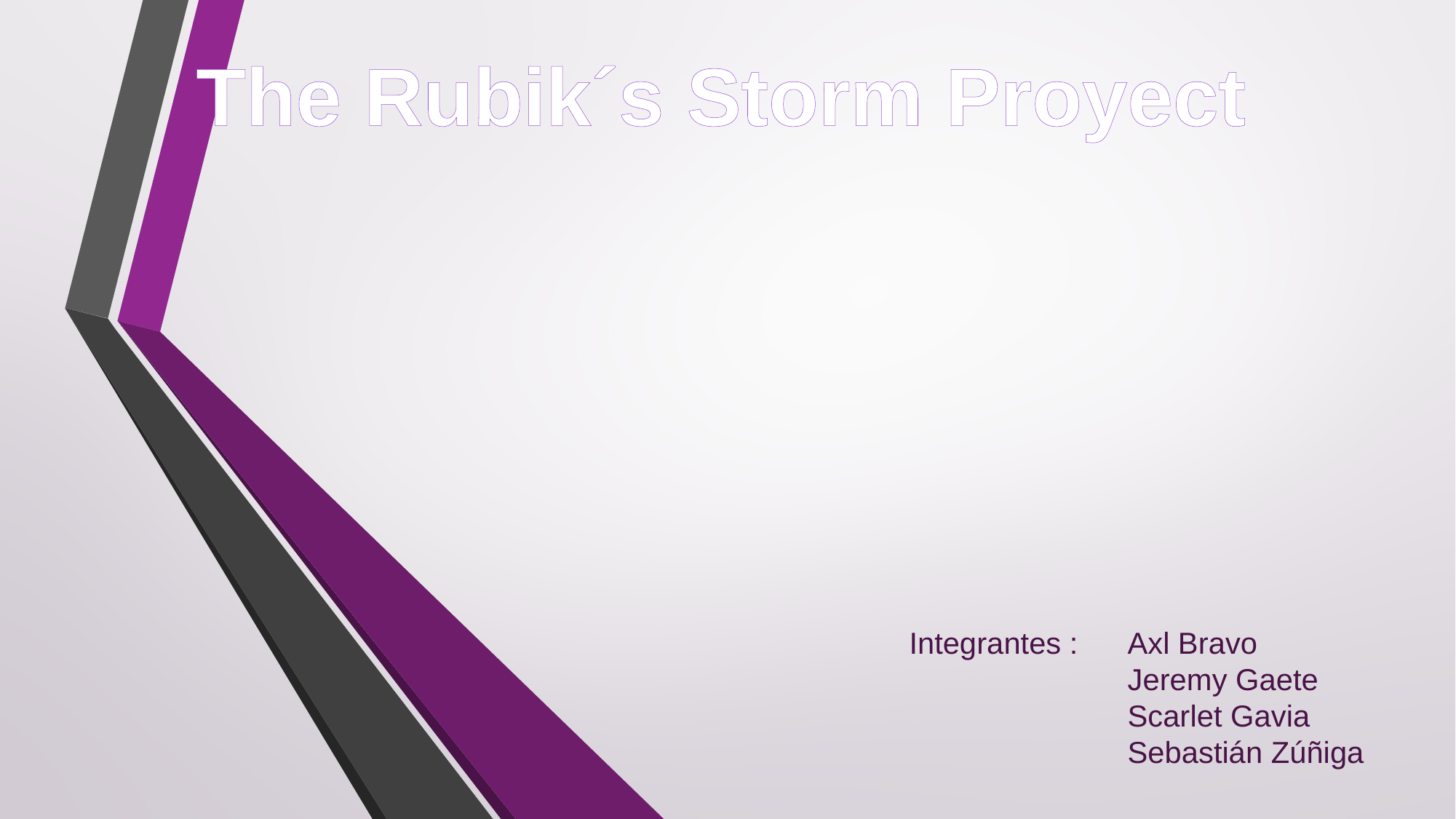

The Rubik´s Storm Proyect
Integrantes :  	Axl Bravo
		Jeremy Gaete
		Scarlet Gavia			Sebastián Zúñiga